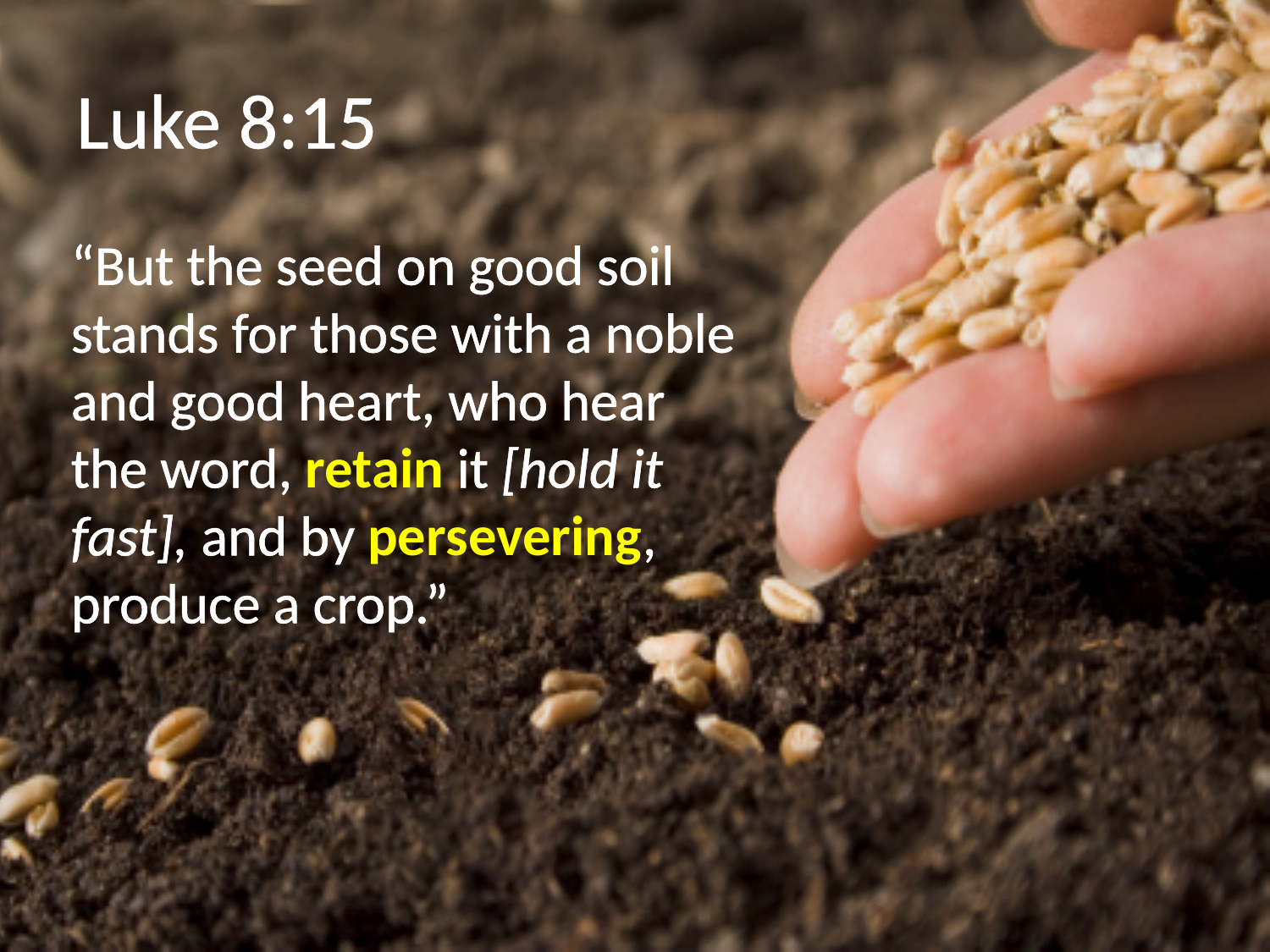

# Luke 8:15
	“But the seed on good soil stands for those with a noble and good heart, who hear the word, retain it [hold it fast], and by persevering, produce a crop.”